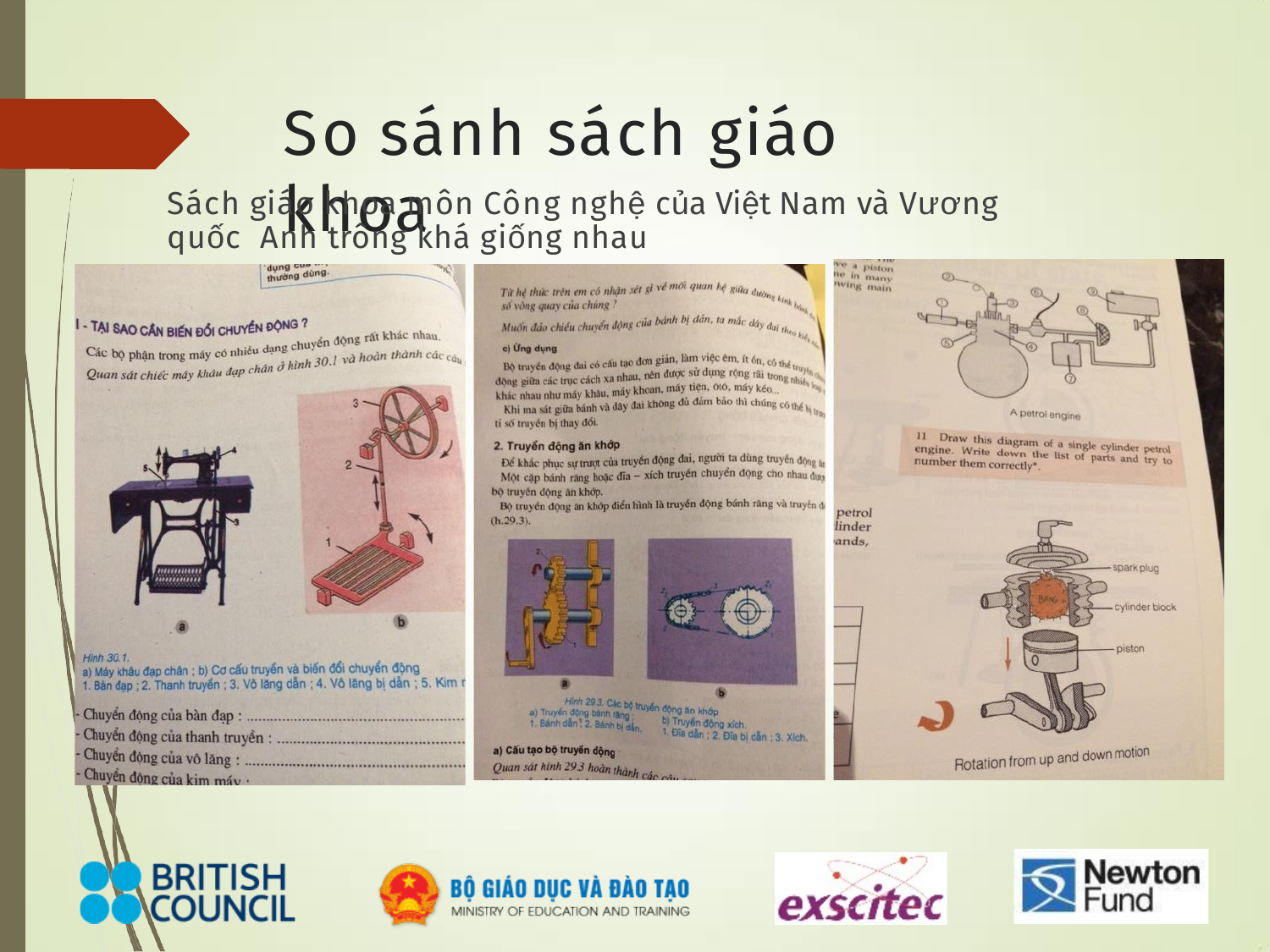

So sánh sách giáo khoa
Sách giáo khoa môn Công nghệ của Việt Nam và Vương quốc  Anh trông khá giống nhau